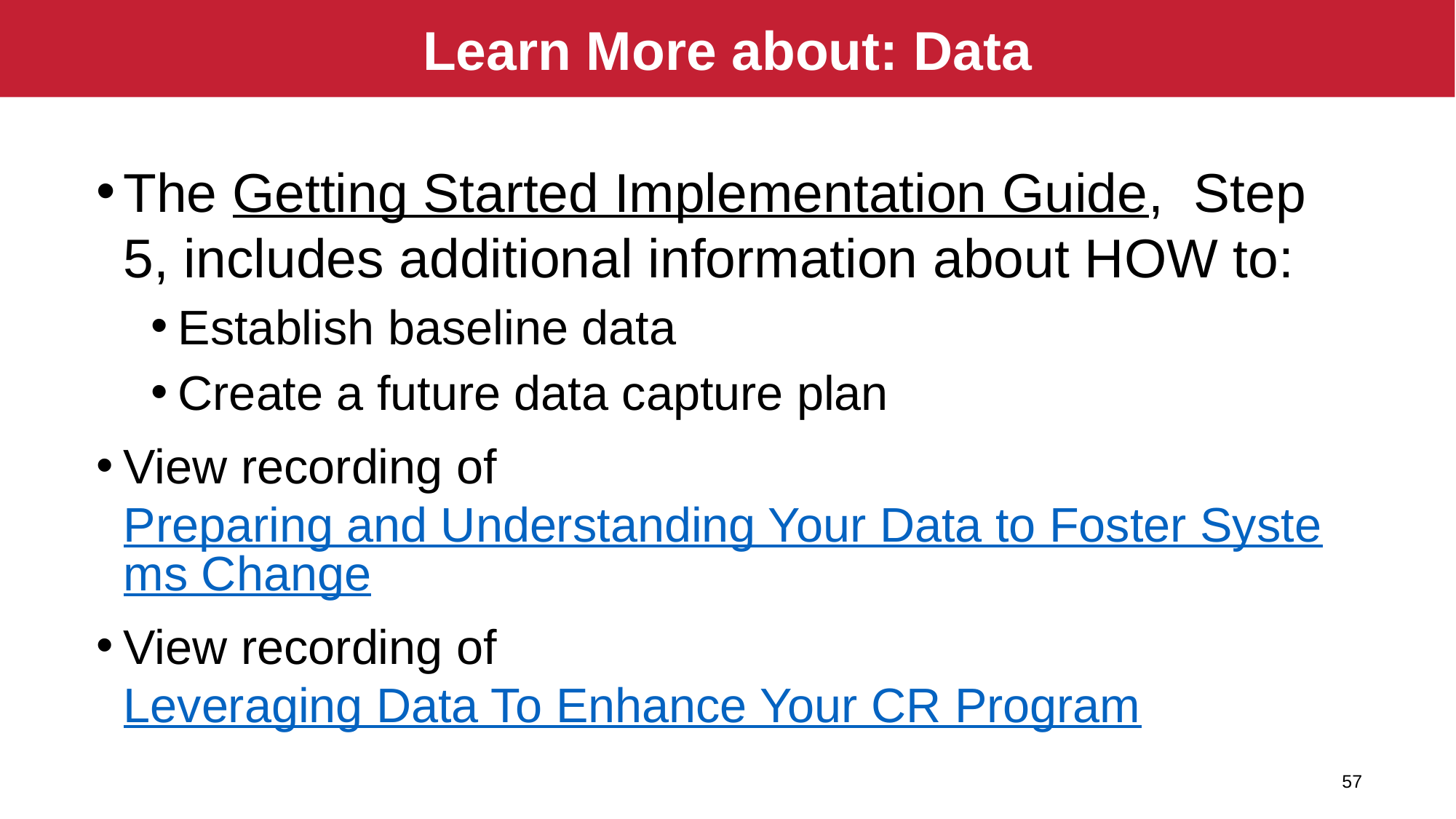

# Learn More about: Data
The Getting Started Implementation Guide,  Step 5, includes additional information about HOW to:
Establish baseline data
Create a future data capture plan
View recording of Preparing and Understanding Your Data to Foster Systems Change
View recording of Leveraging Data To Enhance Your CR Program

57